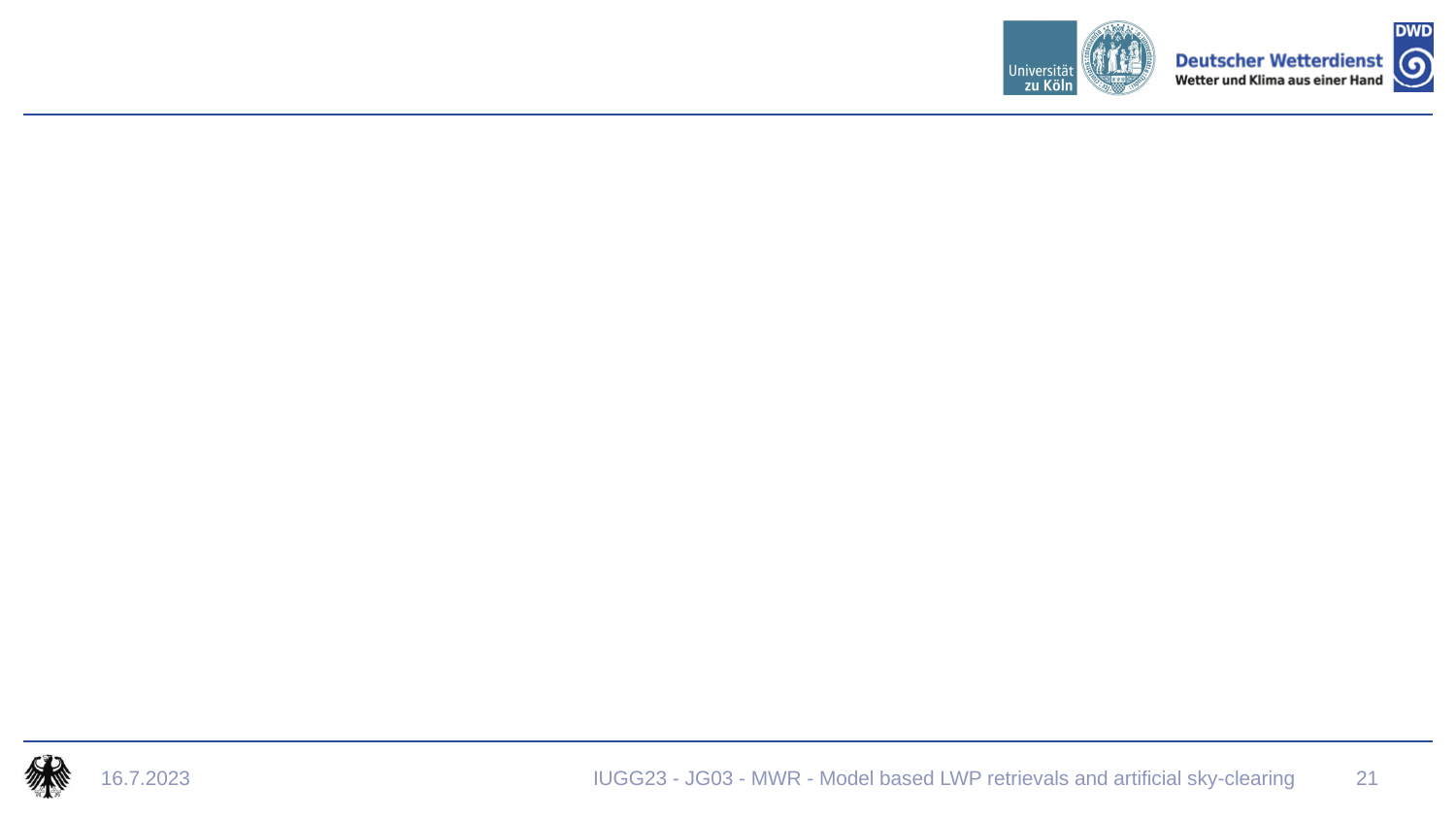

#

16.7.2023
IUGG23 - JG03 - MWR - Model based LWP retrievals and artificial sky-clearing
21